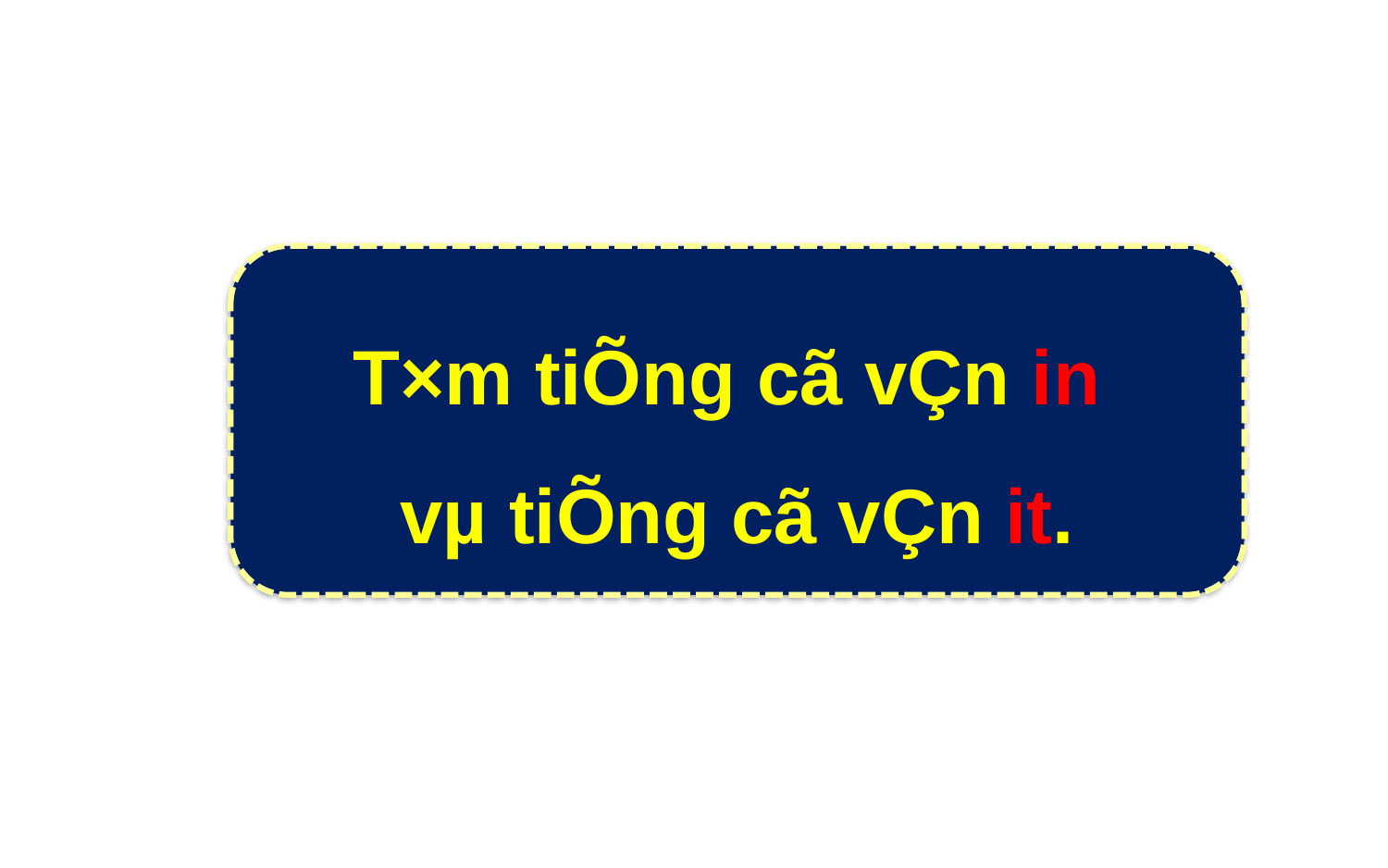

T×m tiÕng cã vÇn in
vµ tiÕng cã vÇn it.